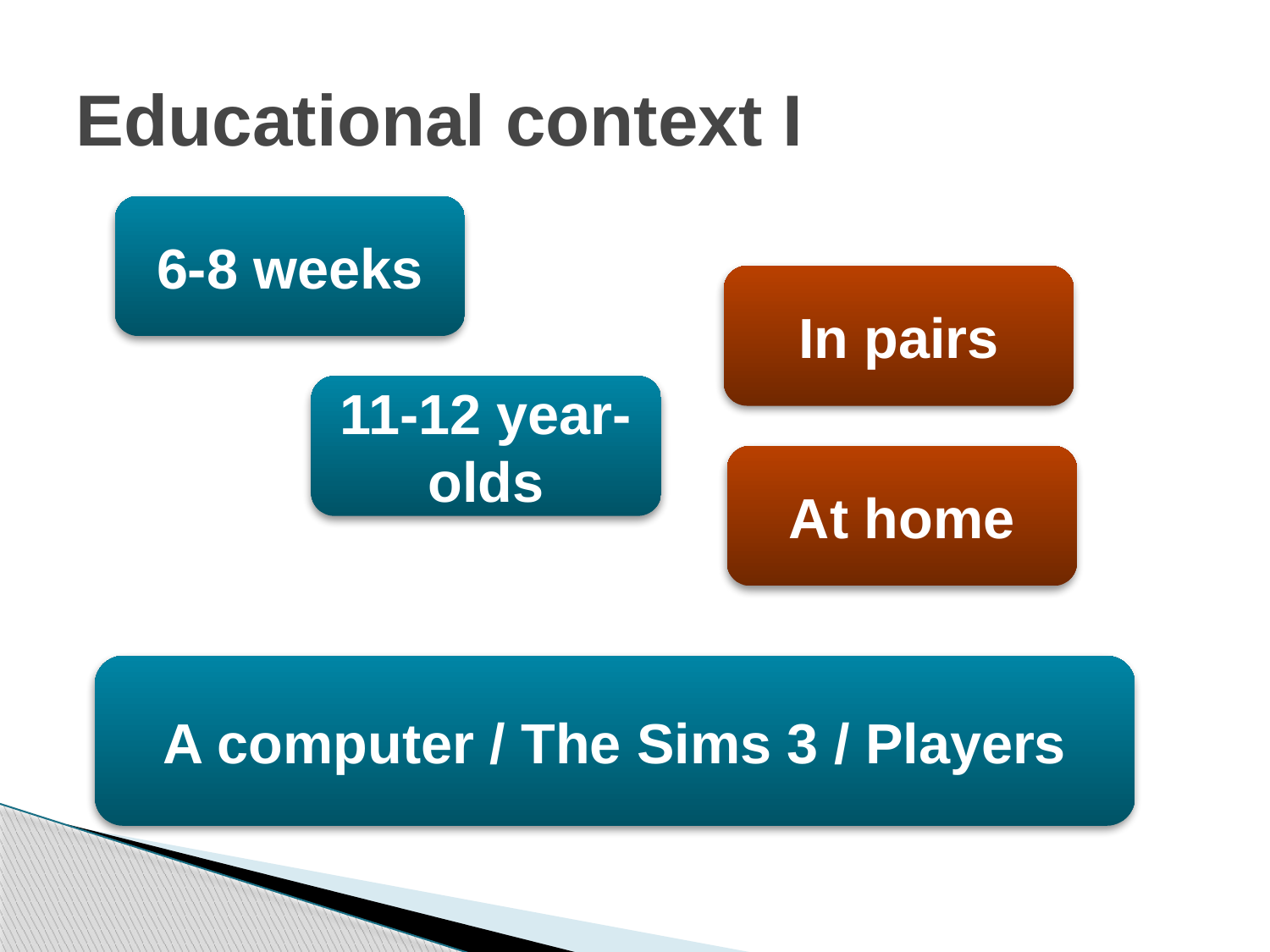

# Educational context I
6-8 weeks
In pairs
11-12 year-olds
At home
A computer / The Sims 3 / Players